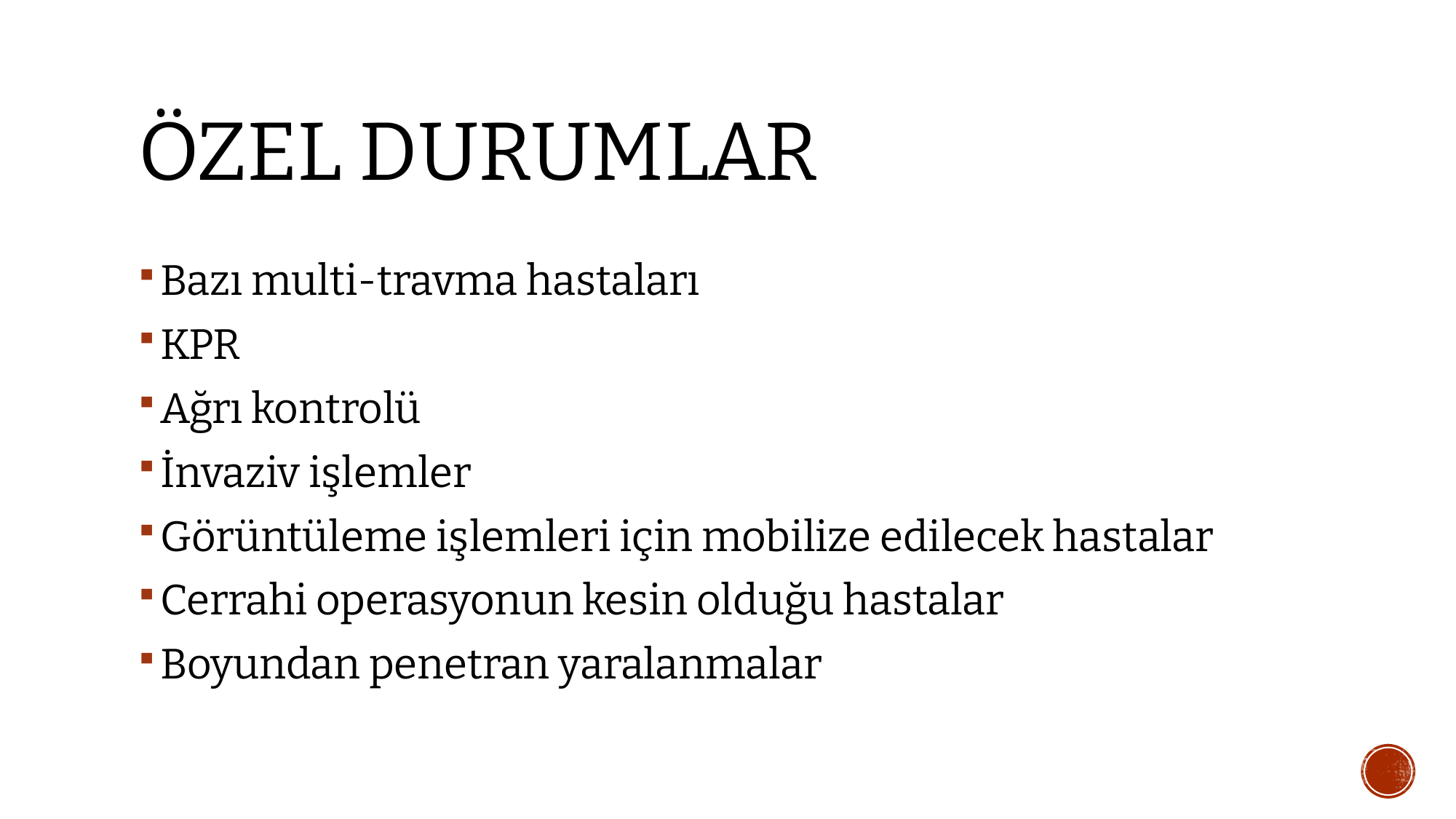

# Özel durumlar
Bazı multi-travma hastaları
KPR
Ağrı kontrolü
İnvaziv işlemler
Görüntüleme işlemleri için mobilize edilecek hastalar
Cerrahi operasyonun kesin olduğu hastalar
Boyundan penetran yaralanmalar